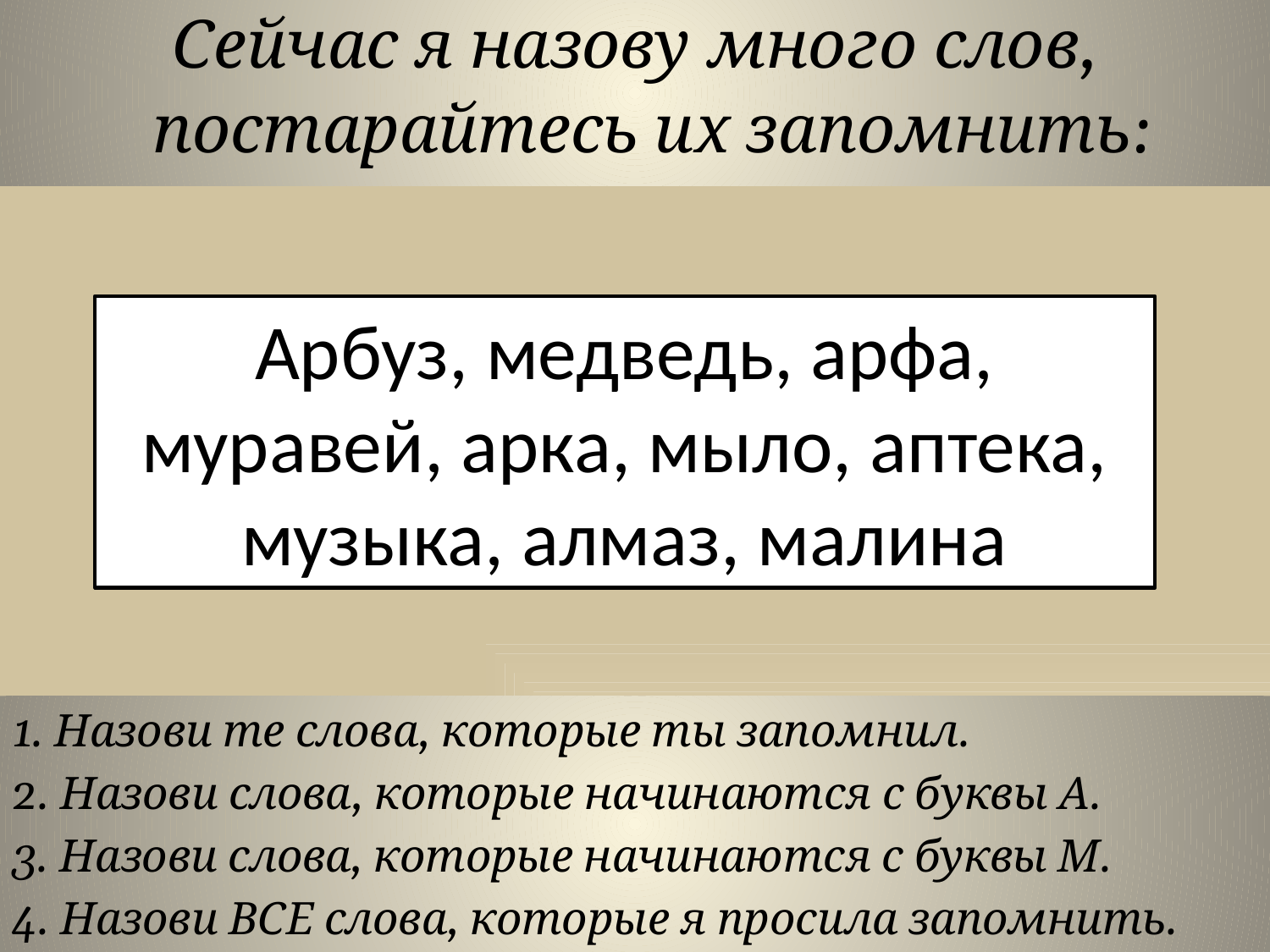

Сейчас я назову много слов, постарайтесь их запомнить:

Арбуз, медведь, арфа, муравей, арка, мыло, аптека, музыка, алмаз, малина
1. Назови те слова, которые ты запомнил.
2. Назови слова, которые начинаются с буквы А.
3. Назови слова, которые начинаются с буквы М.
4. Назови ВСЕ слова, которые я просила запомнить.